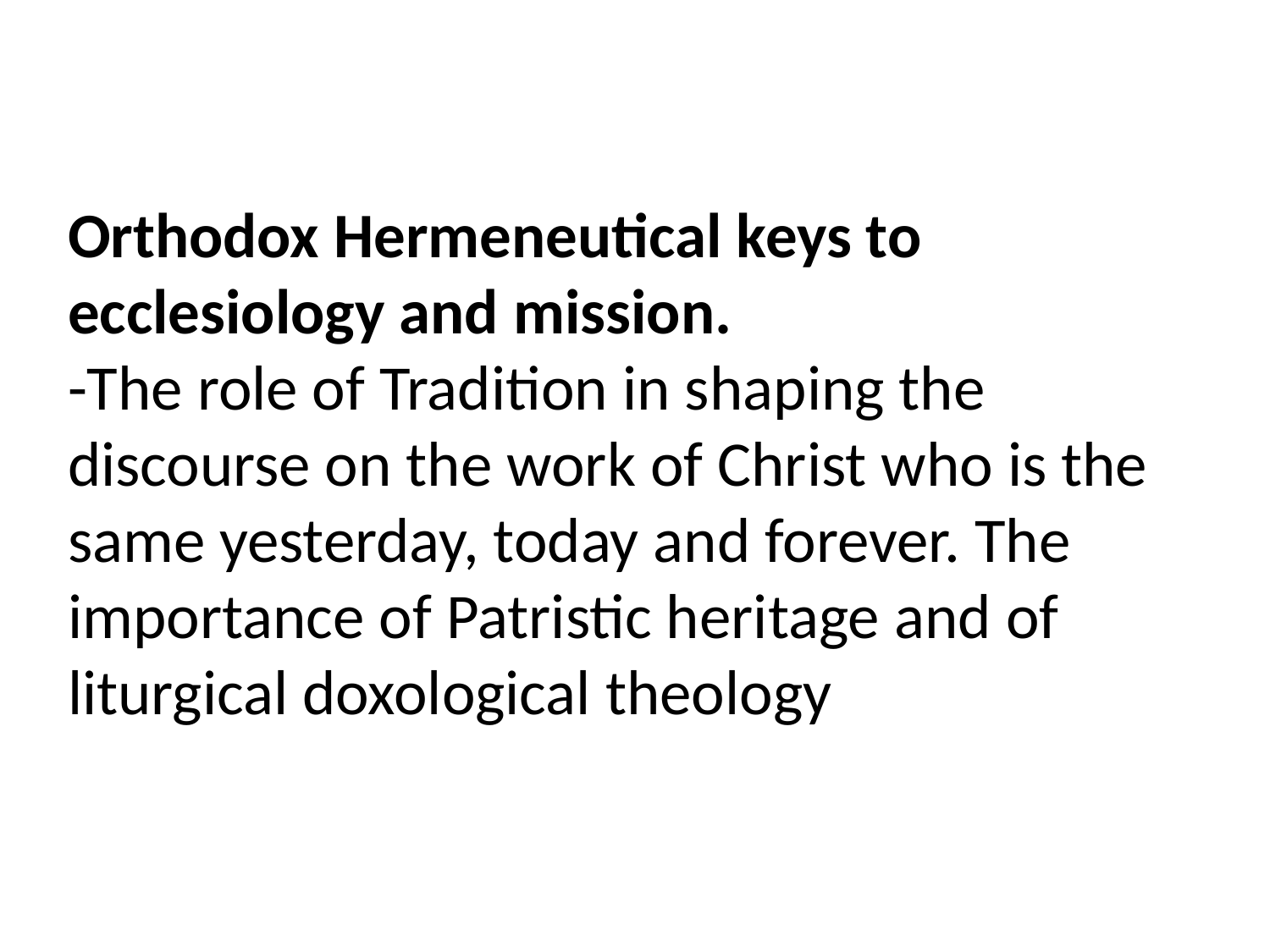

# Orthodox Hermeneutical keys to ecclesiology and mission. -The role of Tradition in shaping the discourse on the work of Christ who is the same yesterday, today and forever. The importance of Patristic heritage and of liturgical doxological theology